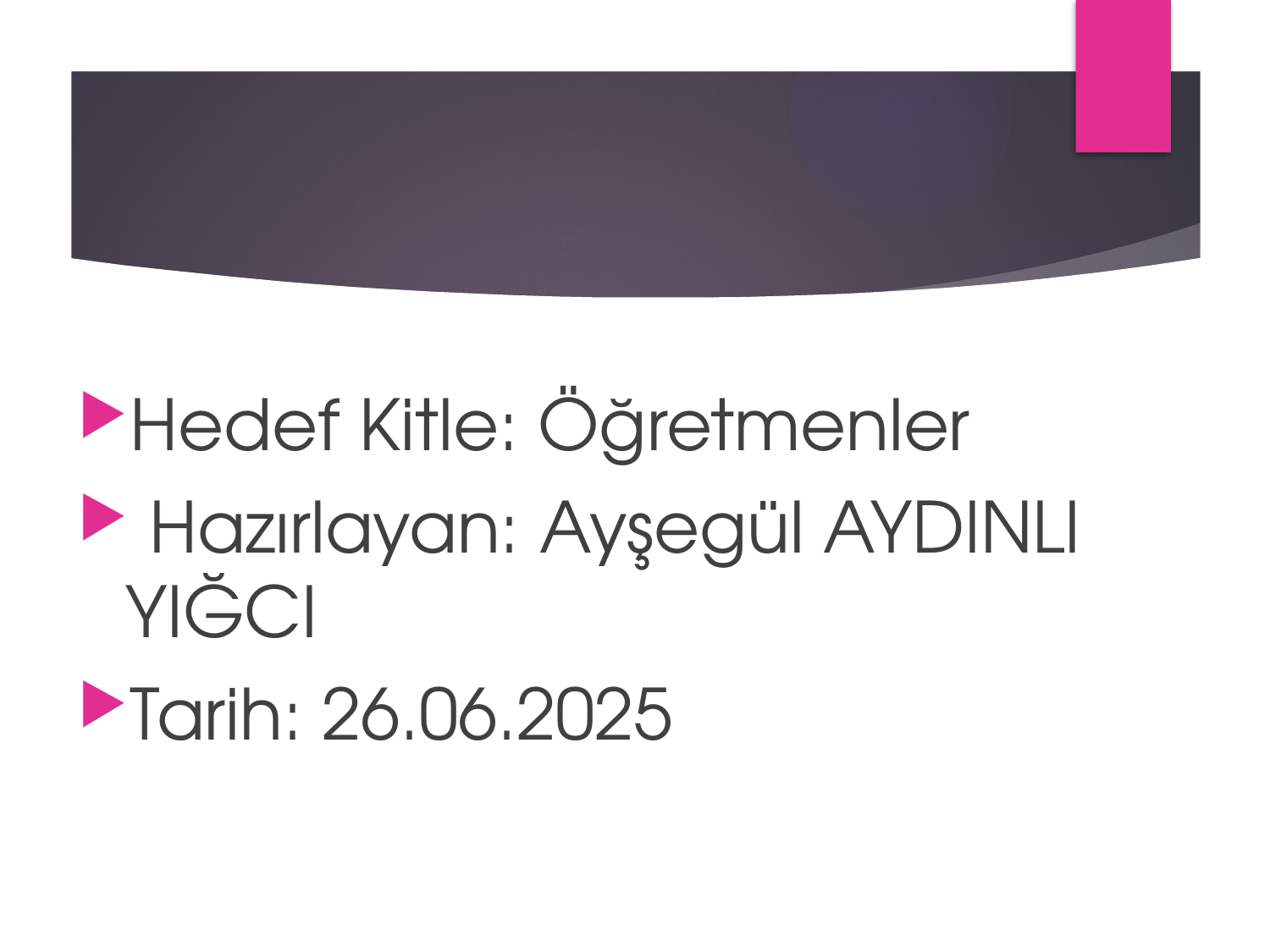

Hedef Kitle: Öğretmenler
 Hazırlayan: Ayşegül AYDINLI YIĞCI
Tarih: 26.06.2025